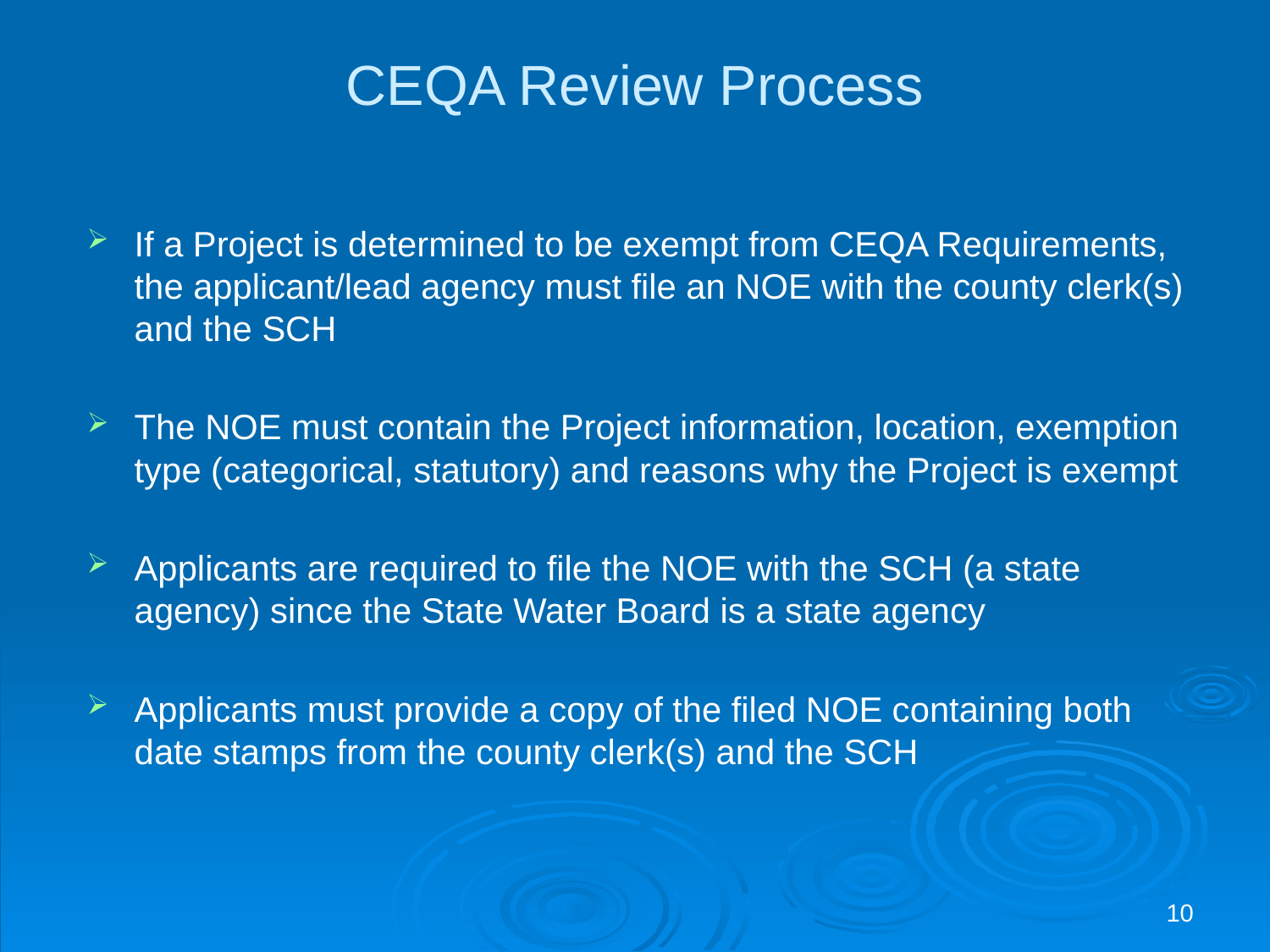

# CEQA Review Process

If a Project is determined to be exempt from CEQA Requirements, the applicant/lead agency must file an NOE with the county clerk(s) and the SCH

The NOE must contain the Project information, location, exemption type (categorical, statutory) and reasons why the Project is exempt

Applicants are required to file the NOE with the SCH (a state agency) since the State Water Board is a state agency

Applicants must provide a copy of the filed NOE containing both date stamps from the county clerk(s) and the SCH

10